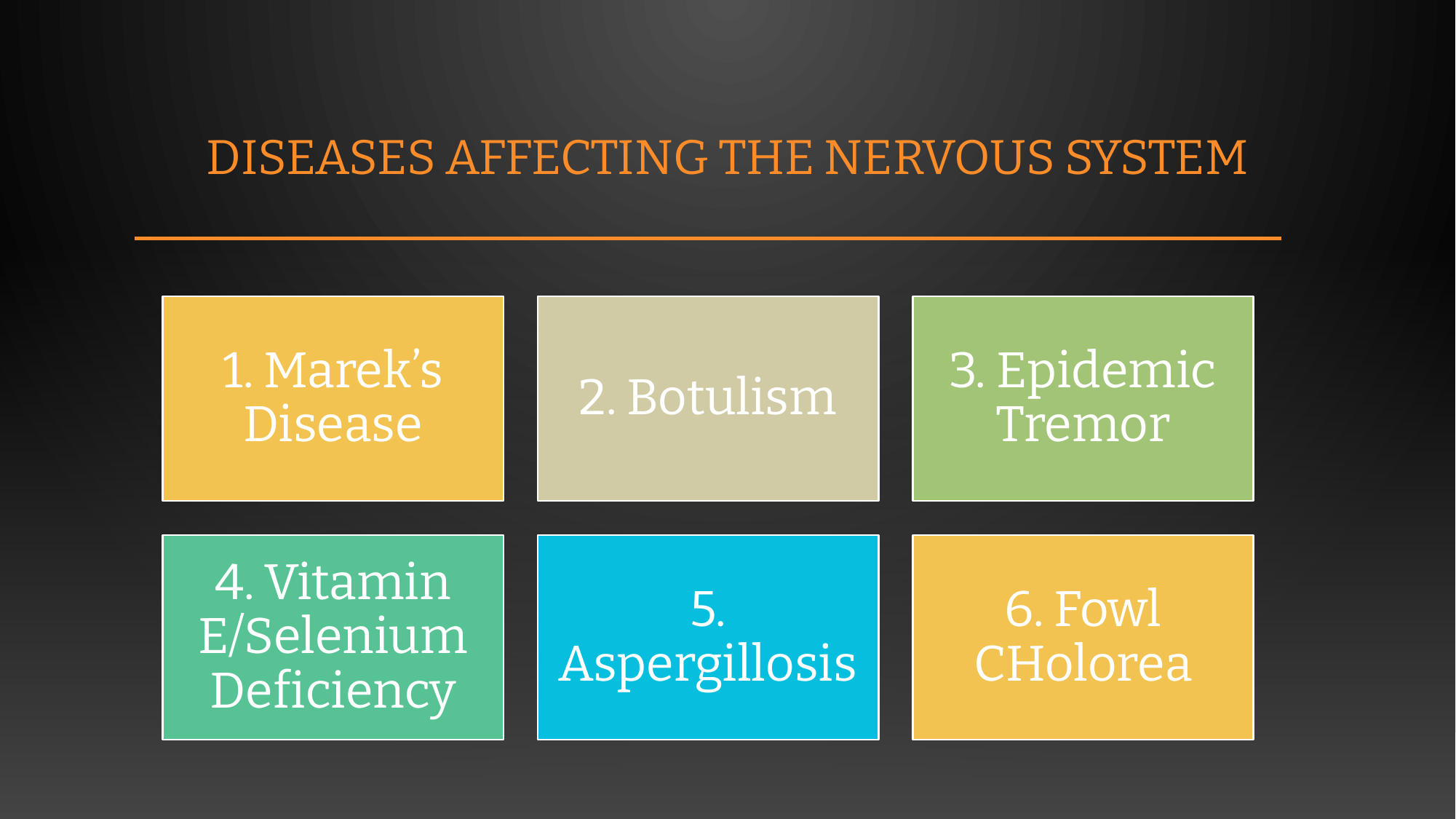

# Diseases affecting the nervous system

1. Marek’s Disease
2. Botulism
3. Epidemic Tremor
4. Vitamin E/Selenium Deficiency
5. Aspergillosis
6. Fowl CHolorea